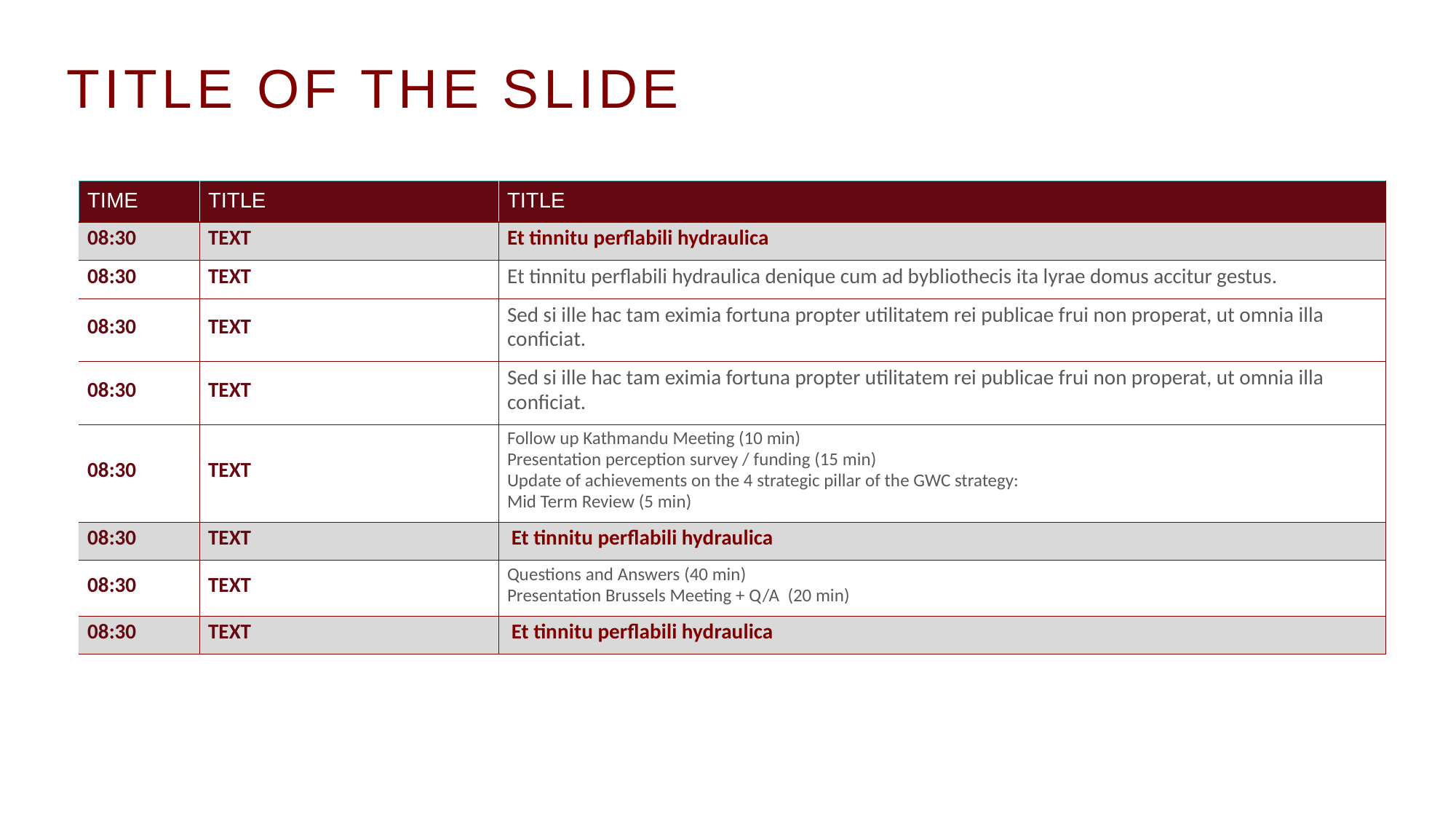

TITLE OF THE SLIDE
| TIME | TITLE | TITLE |
| --- | --- | --- |
| 08:30 | TEXT | Et tinnitu perflabili hydraulica |
| 08:30 | TEXT | Et tinnitu perflabili hydraulica denique cum ad bybliothecis ita lyrae domus accitur gestus. |
| 08:30 | TEXT | Sed si ille hac tam eximia fortuna propter utilitatem rei publicae frui non properat, ut omnia illa conficiat. |
| 08:30 | TEXT | Sed si ille hac tam eximia fortuna propter utilitatem rei publicae frui non properat, ut omnia illa conficiat. |
| 08:30 | TEXT | Follow up Kathmandu Meeting (10 min) Presentation perception survey / funding (15 min) Update of achievements on the 4 strategic pillar of the GWC strategy: Mid Term Review (5 min) |
| 08:30 | TEXT | Et tinnitu perflabili hydraulica |
| 08:30 | TEXT | Questions and Answers (40 min) Presentation Brussels Meeting + Q/A (20 min) |
| 08:30 | TEXT | Et tinnitu perflabili hydraulica |